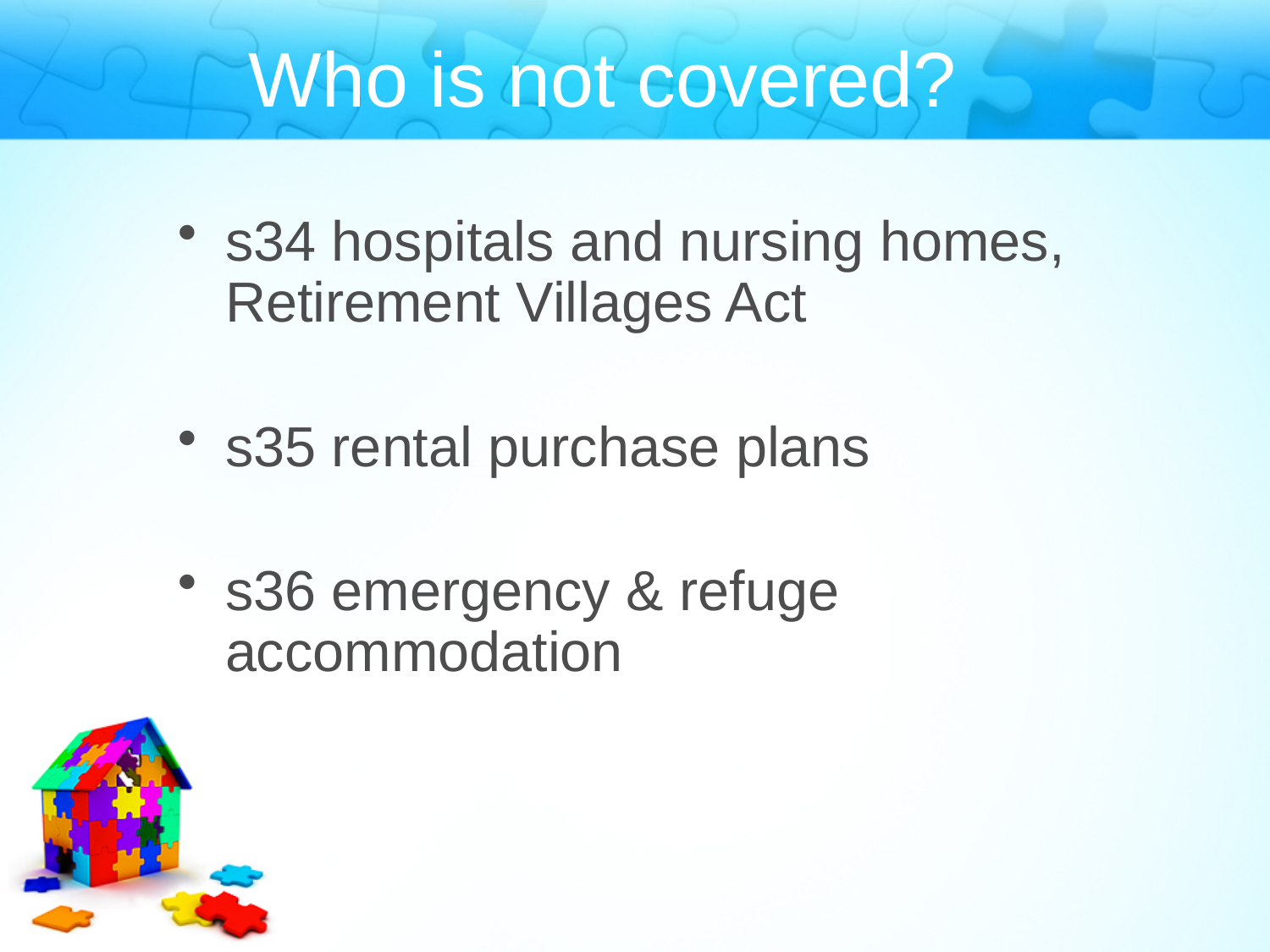

Who is not covered?
s34 hospitals and nursing homes, Retirement Villages Act

s35 rental purchase plans

s36 emergency & refuge accommodation